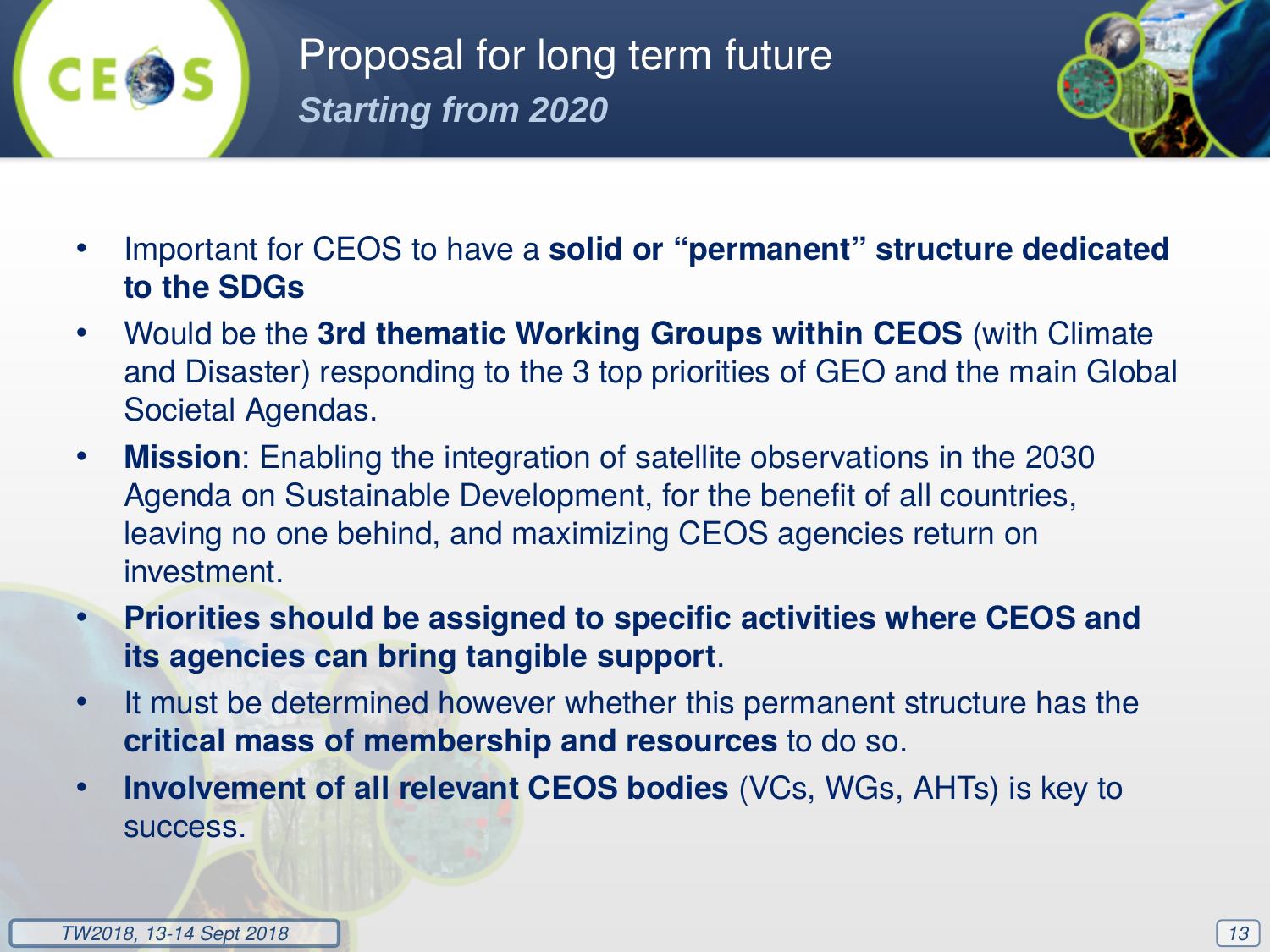

Proposal for long term future
Starting from 2020
Important for CEOS to have a solid or “permanent” structure dedicated to the SDGs
Would be the 3rd thematic Working Groups within CEOS (with Climate and Disaster) responding to the 3 top priorities of GEO and the main Global Societal Agendas.
Mission: Enabling the integration of satellite observations in the 2030 Agenda on Sustainable Development, for the benefit of all countries, leaving no one behind, and maximizing CEOS agencies return on investment.
Priorities should be assigned to specific activities where CEOS and its agencies can bring tangible support.
It must be determined however whether this permanent structure has the critical mass of membership and resources to do so.
Involvement of all relevant CEOS bodies (VCs, WGs, AHTs) is key to success.

13